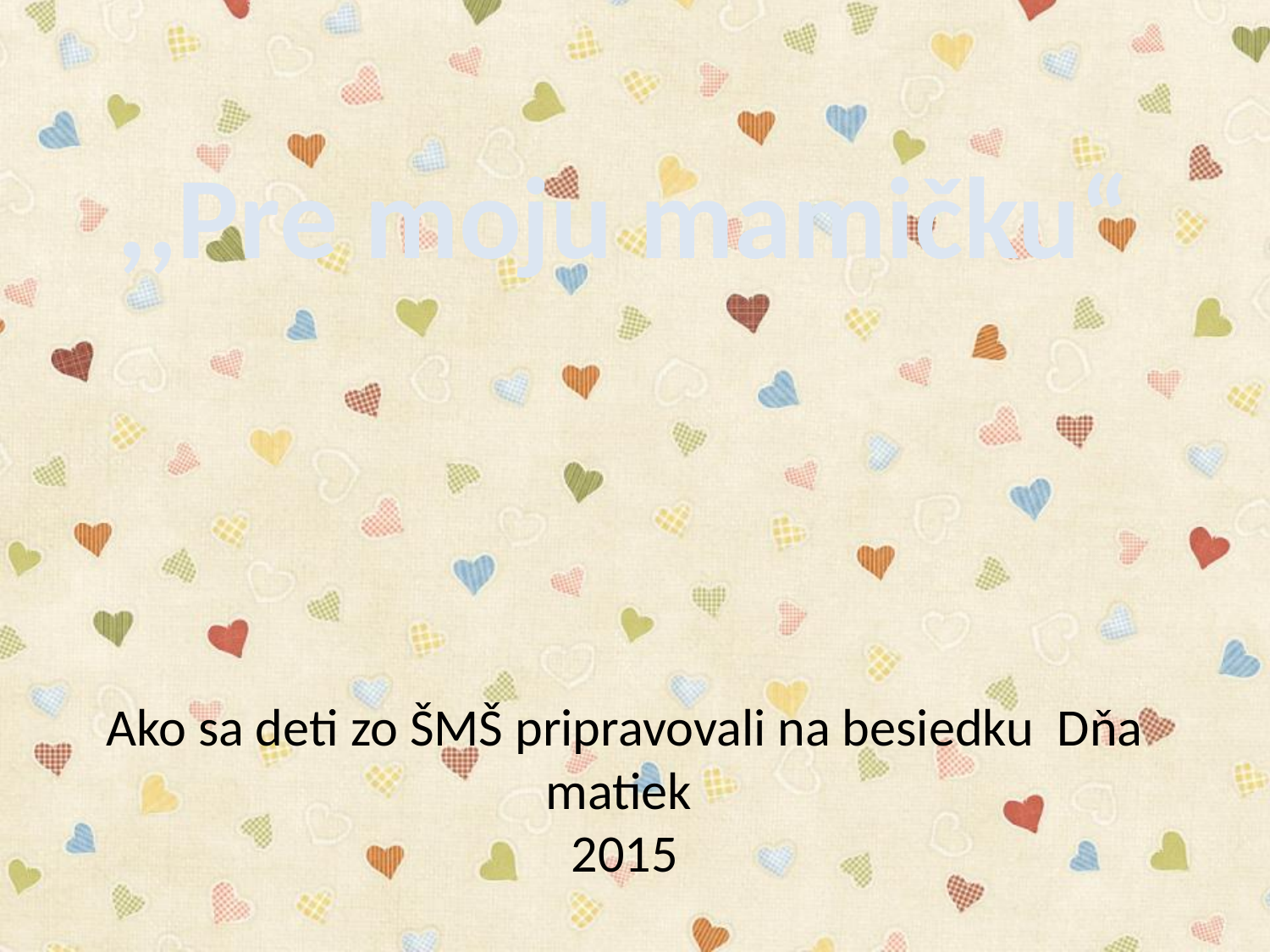

,,Pre moju mamičku“
# Ako sa deti zo ŠMŠ pripravovali na besiedku  Dňa matiek 2015